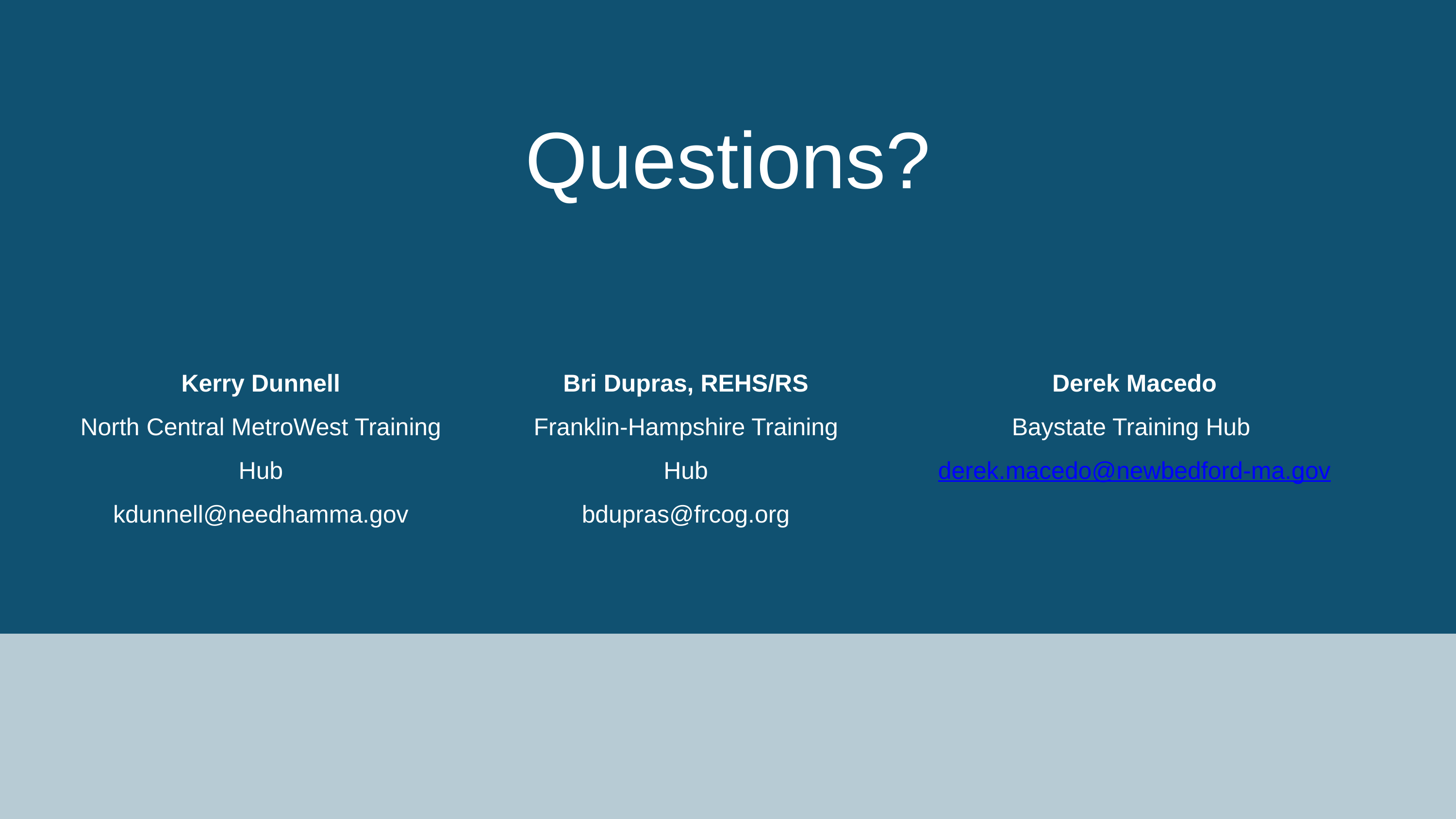

Questions?
Bri Dupras, REHS/RS
Franklin-Hampshire Training Hub
bdupras@frcog.org
Derek Macedo
Baystate Training Hub derek.macedo@newbedford-ma.gov

Kerry Dunnell
North Central MetroWest Training Hub
kdunnell@needhamma.gov